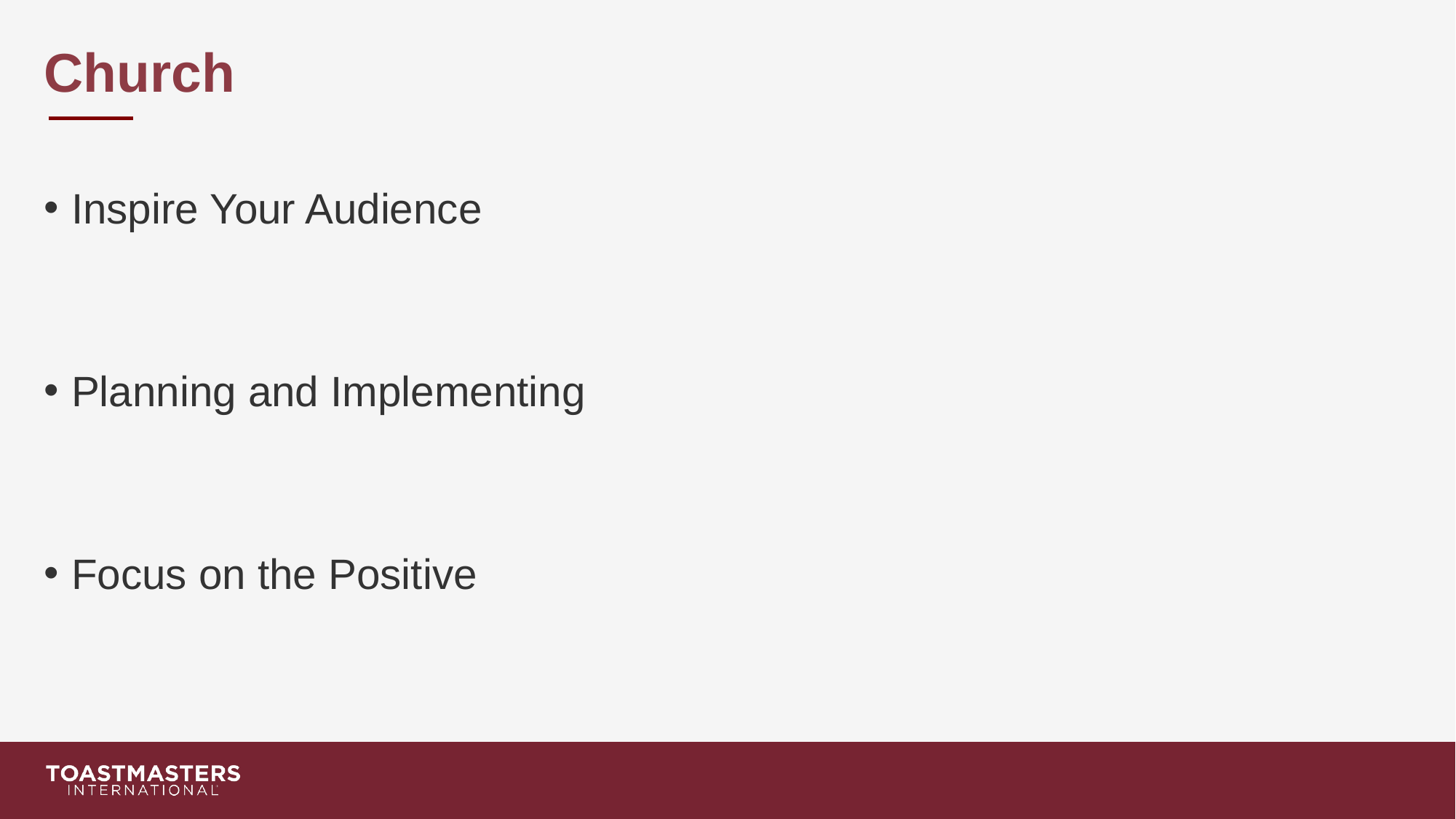

# Church
Inspire Your Audience

Planning and Implementing

Focus on the Positive